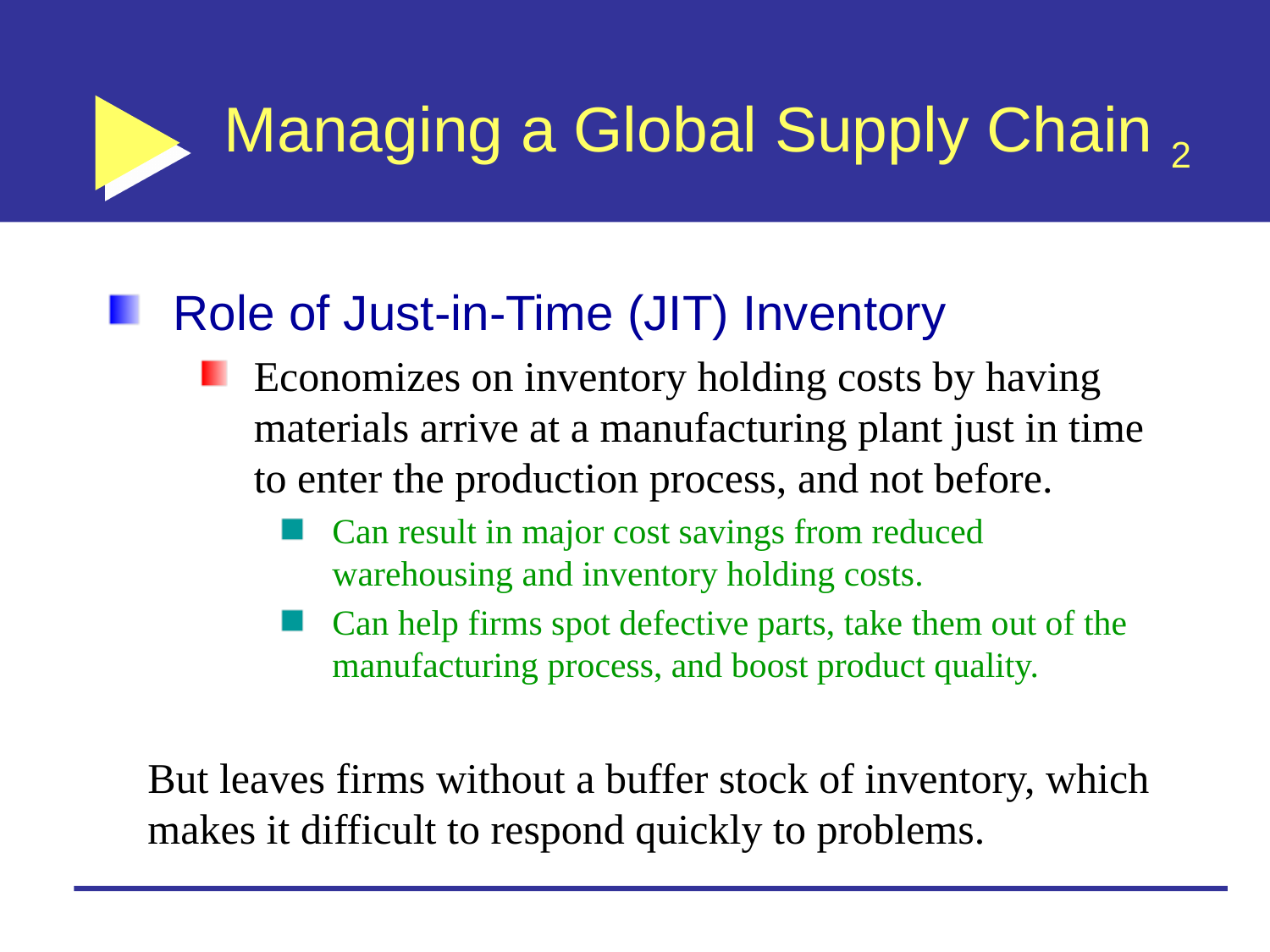

# Managing a Global Supply Chain 2
Role of Just-in-Time (JIT) Inventory
Economizes on inventory holding costs by having materials arrive at a manufacturing plant just in time to enter the production process, and not before.
Can result in major cost savings from reduced warehousing and inventory holding costs.
Can help firms spot defective parts, take them out of the manufacturing process, and boost product quality.
But leaves firms without a buffer stock of inventory, which makes it difficult to respond quickly to problems.